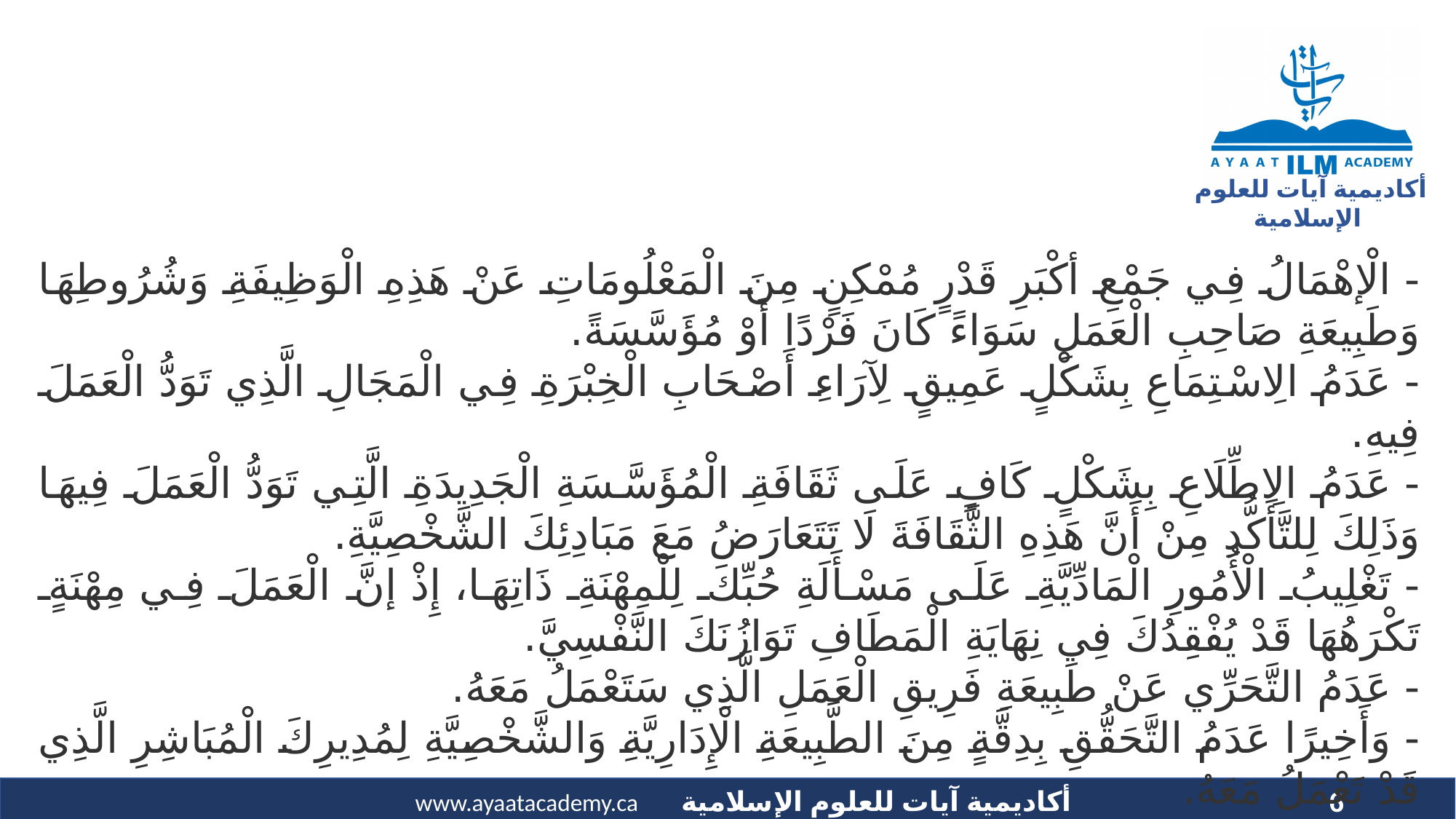

- الْإهْمَالُ فِي جَمْعِ أكْبَرِ قَدْرٍ مُمْكِنٍ مِنَ الْمَعْلُومَاتِ عَنْ هَذِهِ الْوَظِيفَةِ وَشُرُوطِهَا وَطَبِيعَةِ صَاحِبِ الْعَمَلِ سَوَاءً كَانَ فَرْدًا أَوْ مُؤَسَّسَةً.
- عَدَمُ الِاسْتِمَاعِ بِشَكْلٍ عَمِيقٍ لِآرَاءِ أَصْحَابِ الْخِبْرَةِ فِي الْمَجَالِ الَّذِي تَوَدُّ الْعَمَلَ فِيهِ.
- عَدَمُ الِاطِّلَاعِ بِشَكْلٍ كَافٍ عَلَى ثَقَافَةِ الْمُؤَسَّسَةِ الْجَدِيدَةِ الَّتِي تَوَدُّ الْعَمَلَ فِيهَا وَذَلِكَ لِلتَّأَكُّدِ مِنْ أَنَّ هَذِهِ الثَّقَافَةَ لَا تَتَعَارَضُ مَعَ مَبَادِئِكَ الشَّخْصِيَّةِ.
- تَغْلِيبُ الْأُمُورِ الْمَادِّيَّةِ عَلَى مَسْأَلَةِ حُبِّكَ لِلْمِهْنَةِ ذَاتِهَا، إِذْ إنَّ الْعَمَلَ فِي مِهْنَةٍ تَكْرَهُهَا قَدْ يُفْقِدُكَ فِي نِهَايَةِ الْمَطَافِ تَوَازُنَكَ النَّفْسِيَّ.
- عَدَمُ التَّحَرِّي عَنْ طَبِيعَةِ فَرِيقِ الْعَمَلِ الَّذِي سَتَعْمَلُ مَعَهُ.
- وَأَخِيرًا عَدَمُ التَّحَقُّقِ بِدِقَّةٍ مِنَ الطَّبِيعَةِ الْإِدَارِيَّةِ وَالشَّخْصِيَّةِ لِمُدِيرِكَ الْمُبَاشِرِ الَّذِي قَدْ تَعْمَلُ مَعَهُ.
6